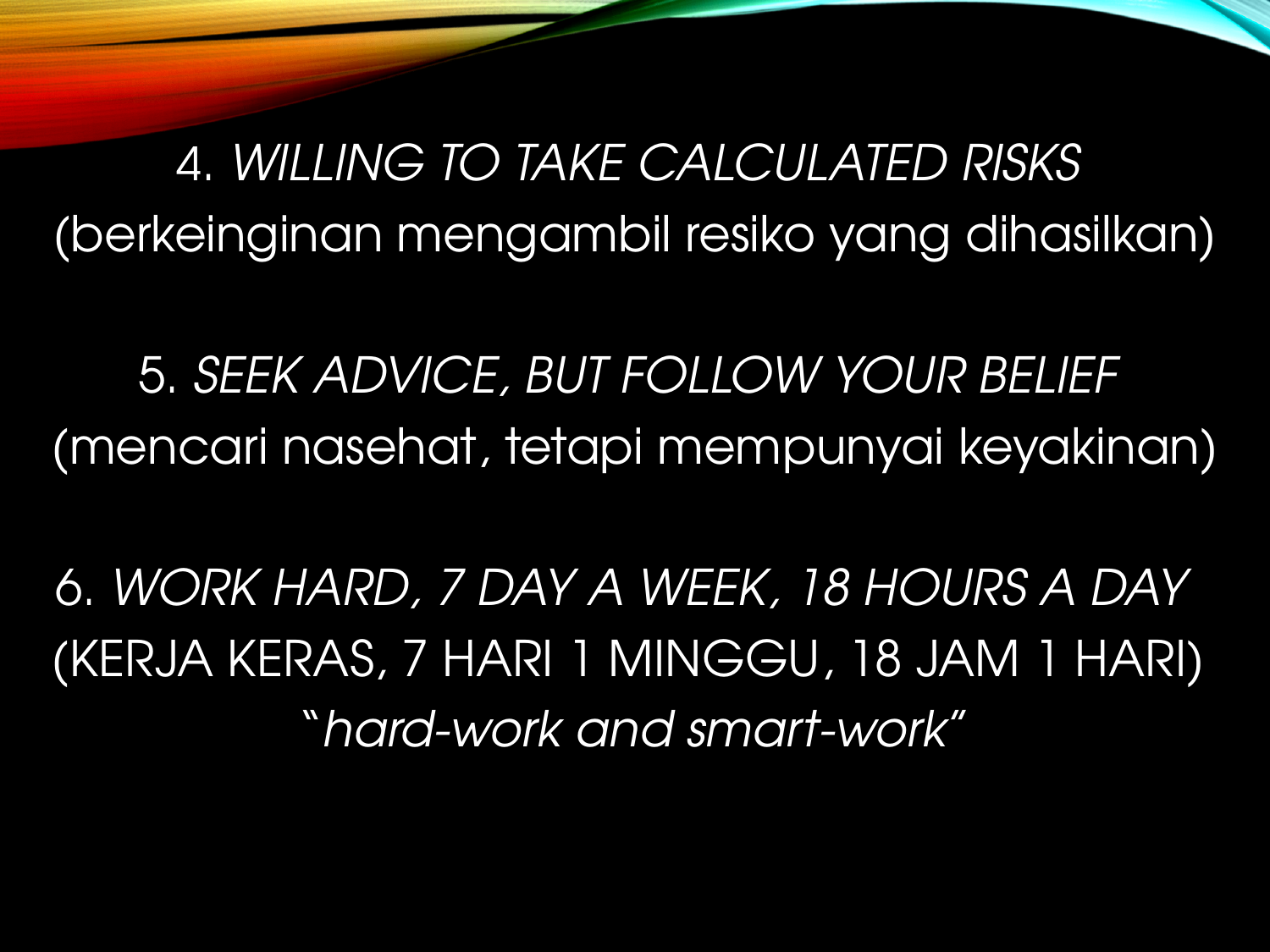

4. WILLING TO TAKE CALCULATED RISKS
(berkeinginan mengambil resiko yang dihasilkan)

5. SEEK ADVICE, BUT FOLLOW YOUR BELIEF
(mencari nasehat, tetapi mempunyai keyakinan)

6. WORK HARD, 7 DAY A WEEK, 18 HOURS A DAY
(KERJA KERAS, 7 HARI 1 MINGGU, 18 JAM 1 HARI)
“hard-work and smart-work”